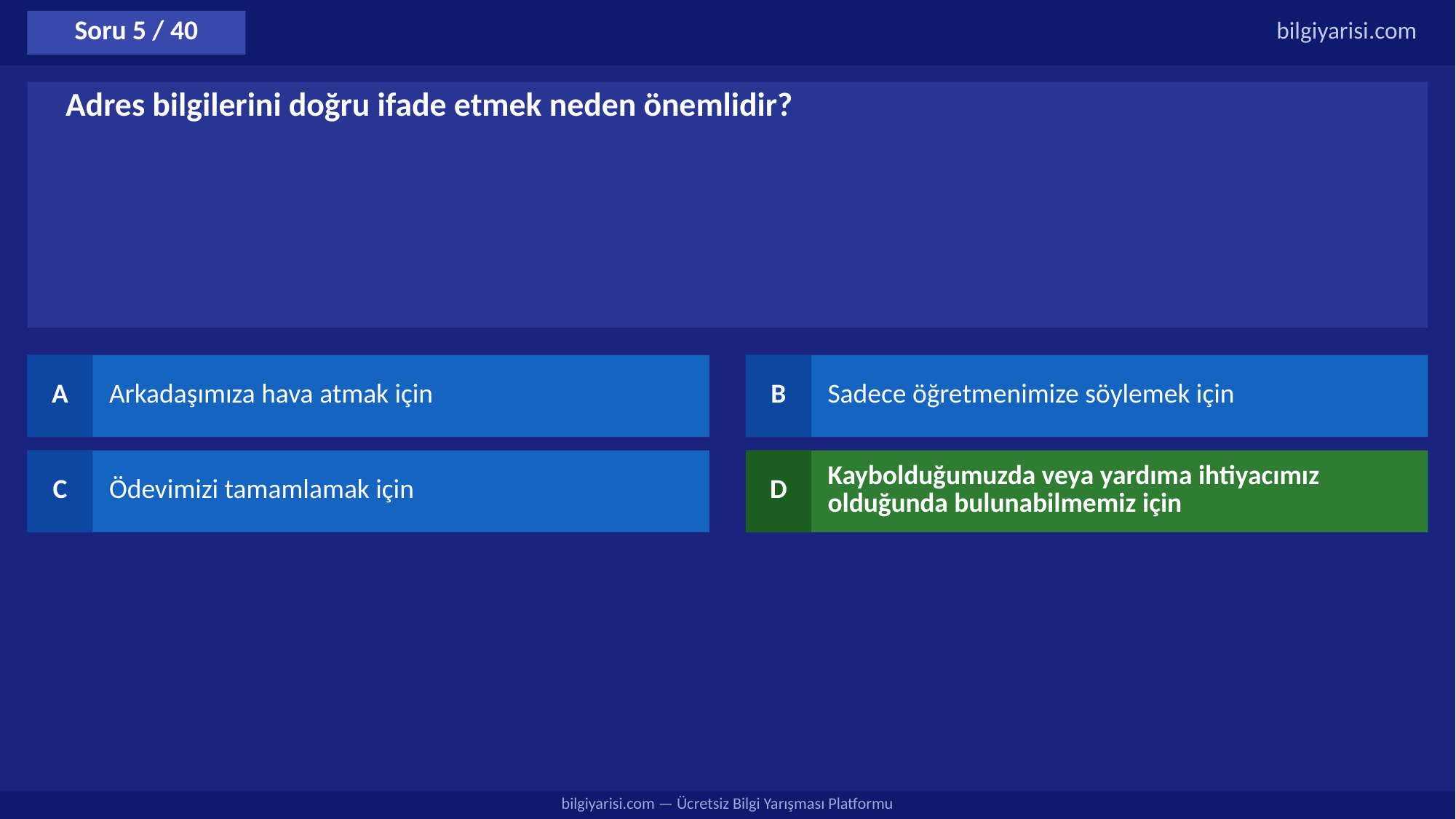

Soru 5 / 40
bilgiyarisi.com

Adres bilgilerini doğru ifade etmek neden önemlidir?

A
Arkadaşımıza hava atmak için

B
Sadece öğretmenimize söylemek için

C
Ödevimizi tamamlamak için

D
Kaybolduğumuzda veya yardıma ihtiyacımız olduğunda bulunabilmemiz için
bilgiyarisi.com — Ücretsiz Bilgi Yarışması Platformu